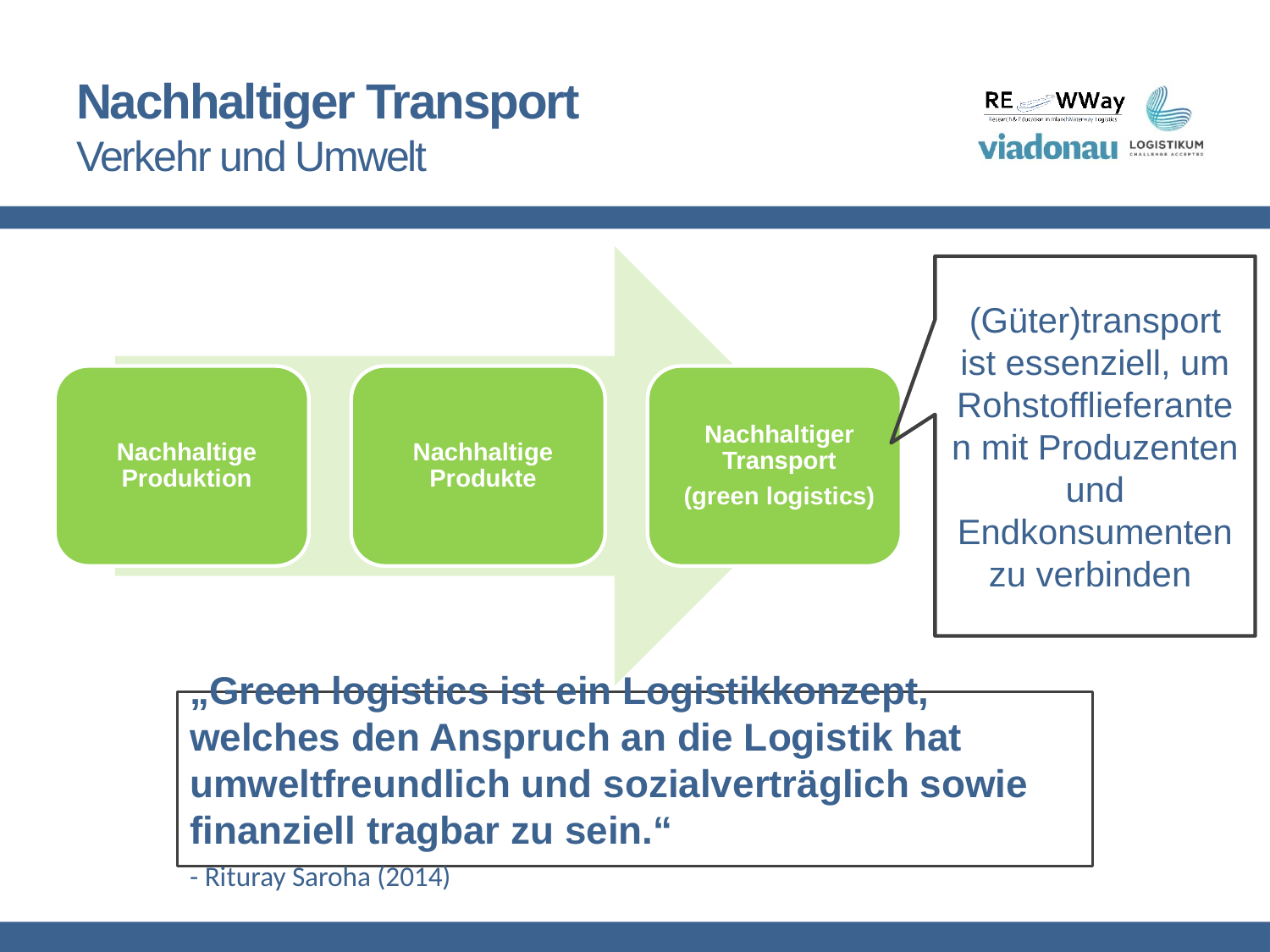

# Nachhaltiger Transport Verkehr und Umwelt

Nachhaltige Produktion
Nachhaltige Produkte
Nachhaltiger Transport
(green logistics)
(Güter)transport ist essenziell, um Rohstofflieferanten mit Produzenten und Endkonsumenten zu verbinden
„Green logistics ist ein Logistikkonzept, welches den Anspruch an die Logistik hat umweltfreundlich und sozialverträglich sowie finanziell tragbar zu sein.“
- Rituray Saroha (2014)
September 20
9